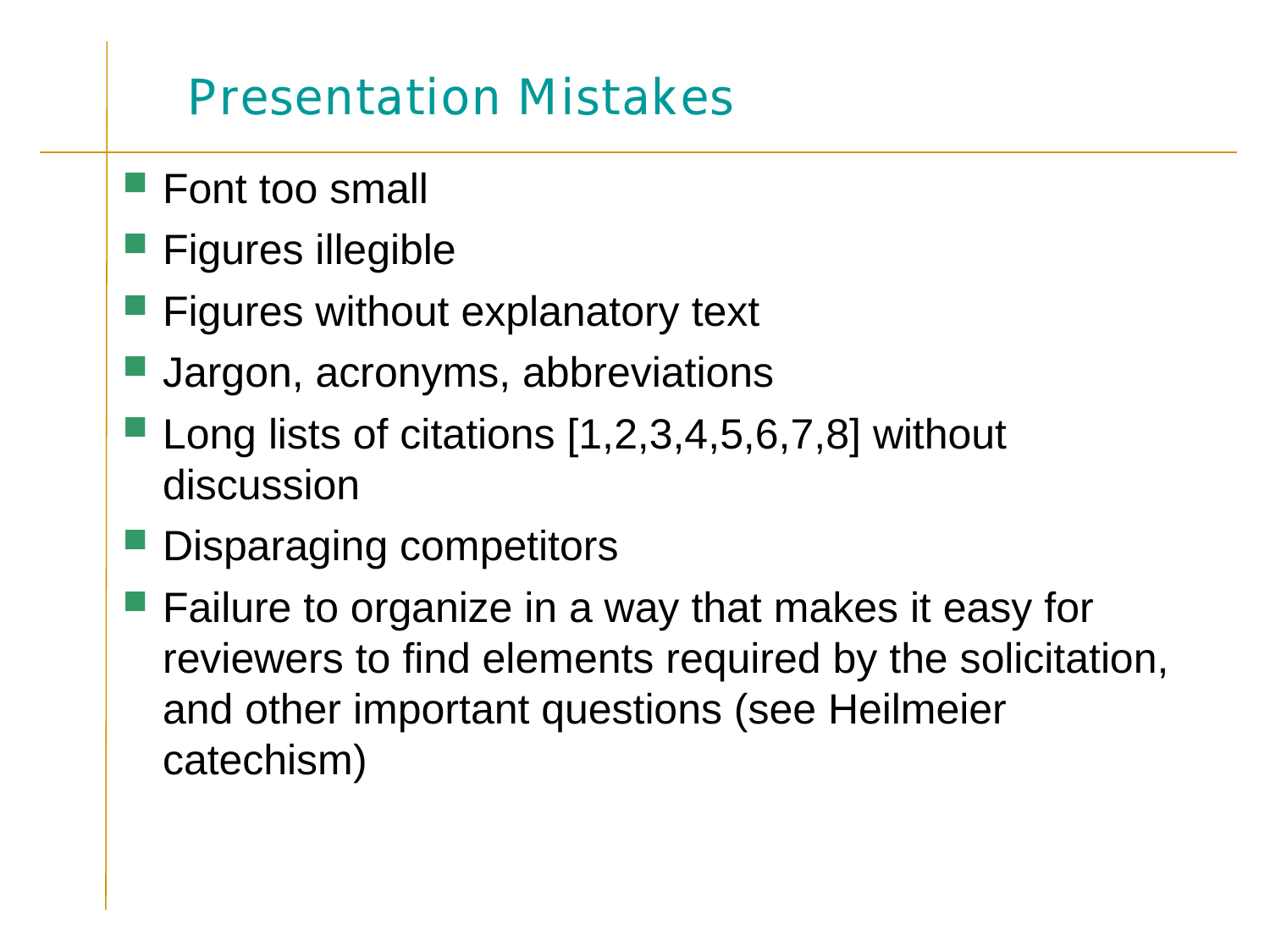

# Presentation Mistakes
Font too small
Figures illegible
Figures without explanatory text
Jargon, acronyms, abbreviations
Long lists of citations [1,2,3,4,5,6,7,8] without discussion
Disparaging competitors
Failure to organize in a way that makes it easy for reviewers to find elements required by the solicitation, and other important questions (see Heilmeier catechism)